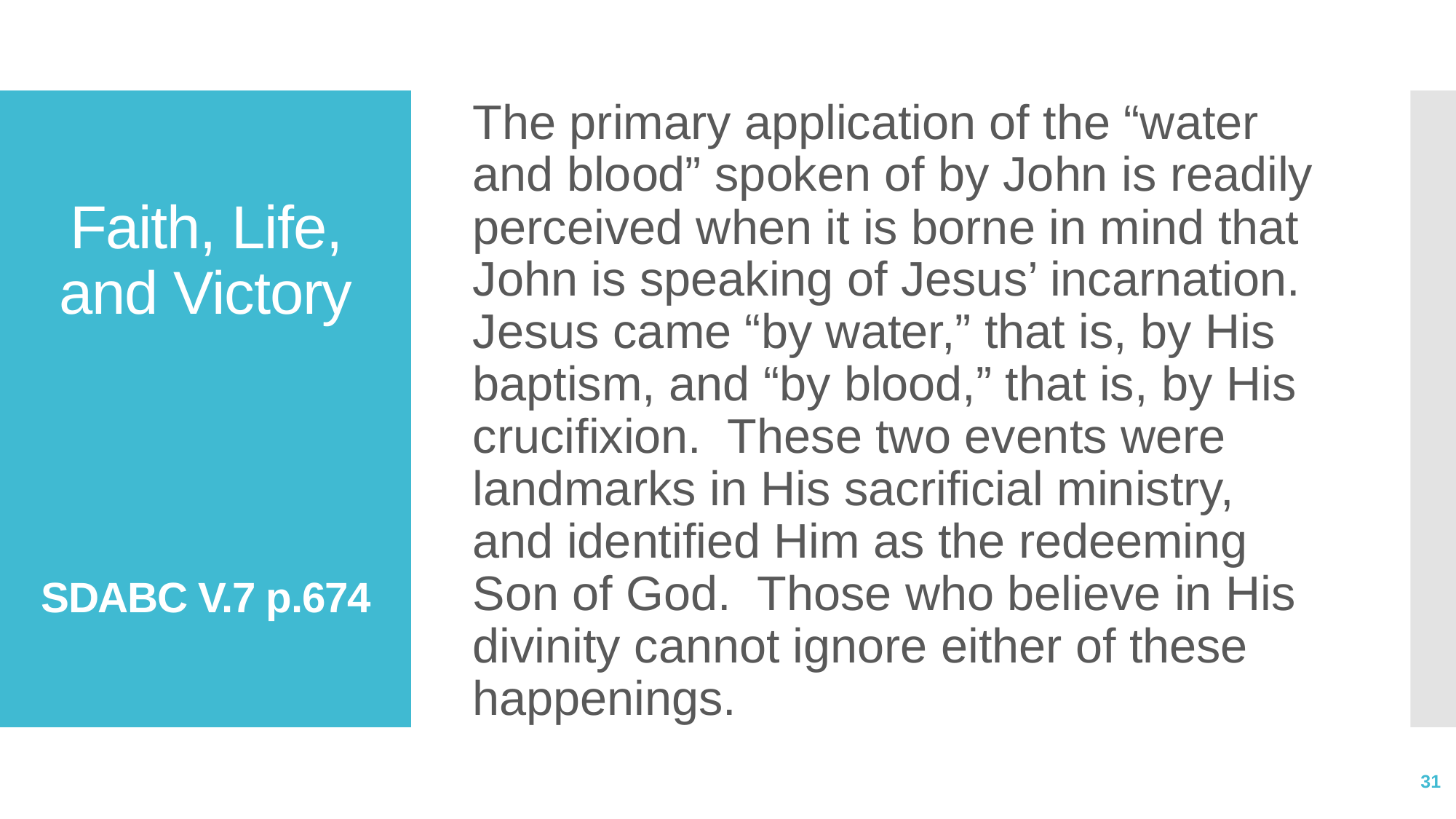

The primary application of the “water and blood” spoken of by John is readily perceived when it is borne in mind that John is speaking of Jesus’ incarnation.  Jesus came “by water,” that is, by His baptism, and “by blood,” that is, by His crucifixion.  These two events were landmarks in His sacrificial ministry, and identified Him as the redeeming Son of God.  Those who believe in His divinity cannot ignore either of these happenings.
# Faith, Life, and Victory SDABC V.7 p.674
31